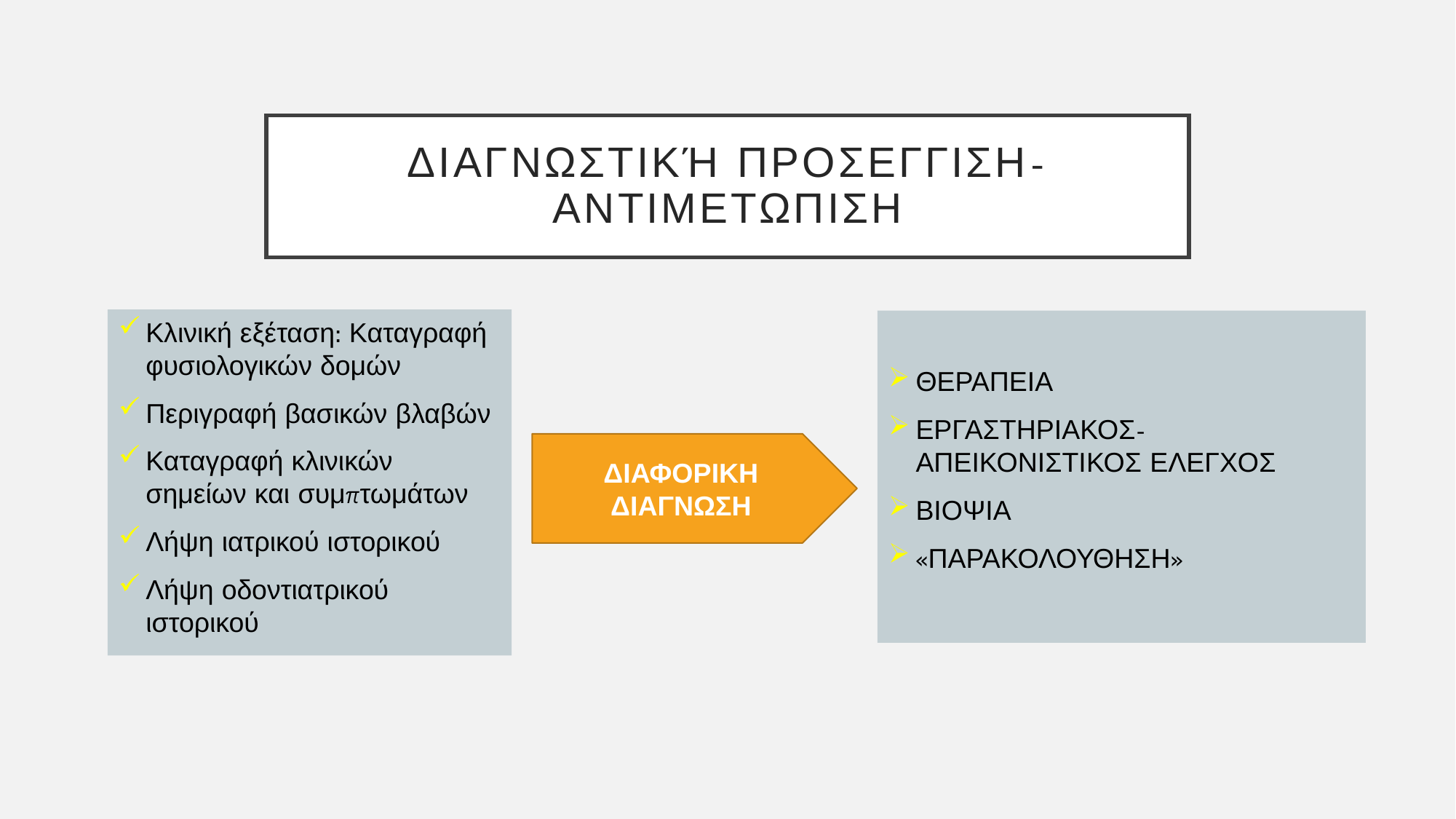

# Διαγνωστική προσεγγιση-Αντιμετωπιση
Κλινική εξέταση: Καταγραφή φυσιολογικών δομών
Περιγραφή βασικών βλαβών
Καταγραφή κλινικών σημείων και συμπτωμάτων
Λήψη ιατρικού ιστορικού
Λήψη οδοντιατρικού ιστορικού

ΘΕΡΑΠΕΙΑ
ΕΡΓΑΣΤΗΡΙΑΚΟΣ-ΑΠΕΙΚΟΝΙΣΤΙΚΟΣ ΕΛΕΓΧΟΣ
ΒΙΟΨΙΑ
«ΠΑΡΑΚΟΛΟΥΘΗΣΗ»
ΔΙΑΦΟΡΙΚΗ ΔΙΑΓΝΩΣΗ